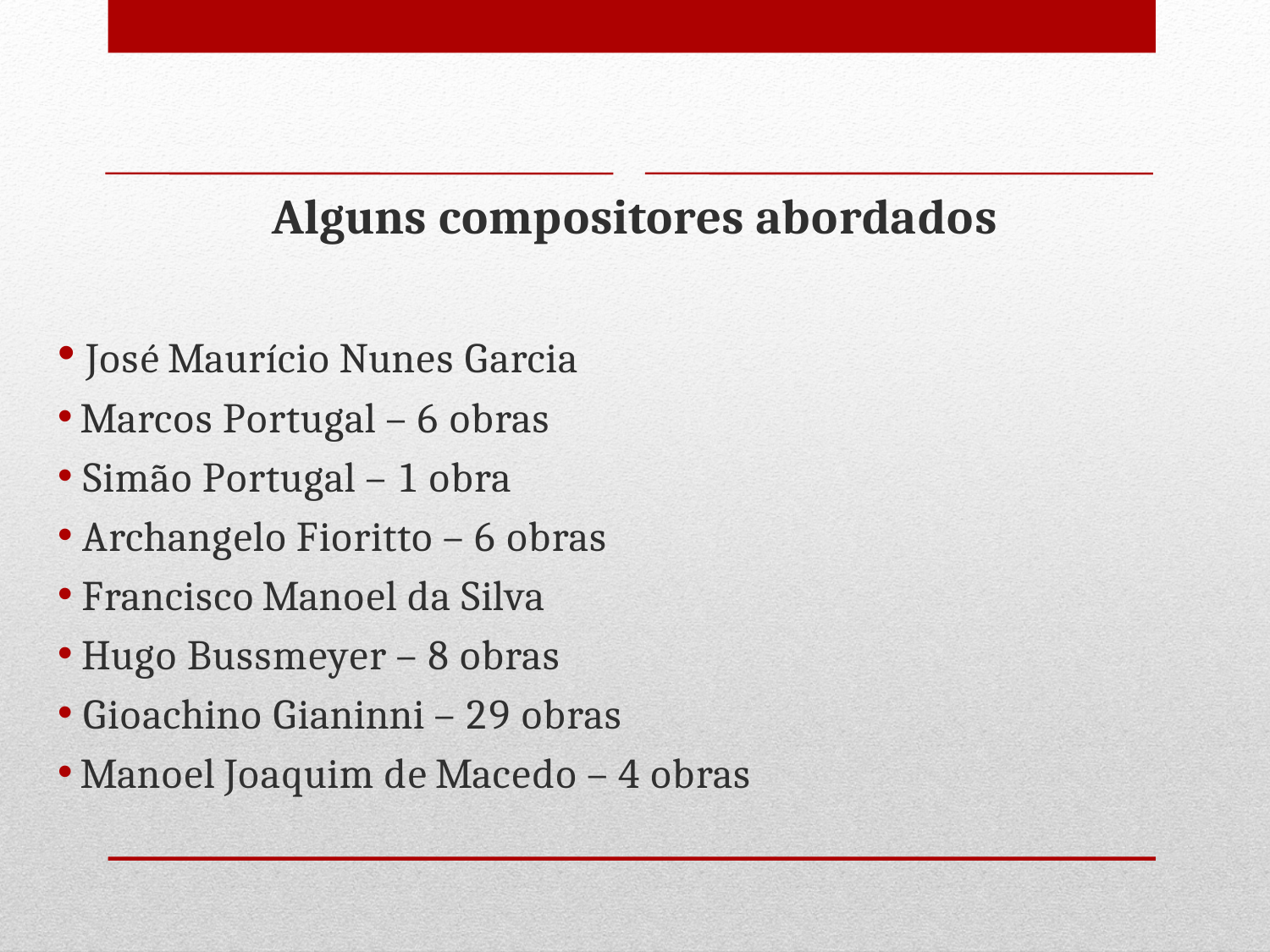

Alguns compositores abordados

 José Maurício Nunes Garcia
 Marcos Portugal – 6 obras
 Simão Portugal – 1 obra
 Archangelo Fioritto – 6 obras
 Francisco Manoel da Silva
 Hugo Bussmeyer – 8 obras
 Gioachino Gianinni – 29 obras
 Manoel Joaquim de Macedo – 4 obras